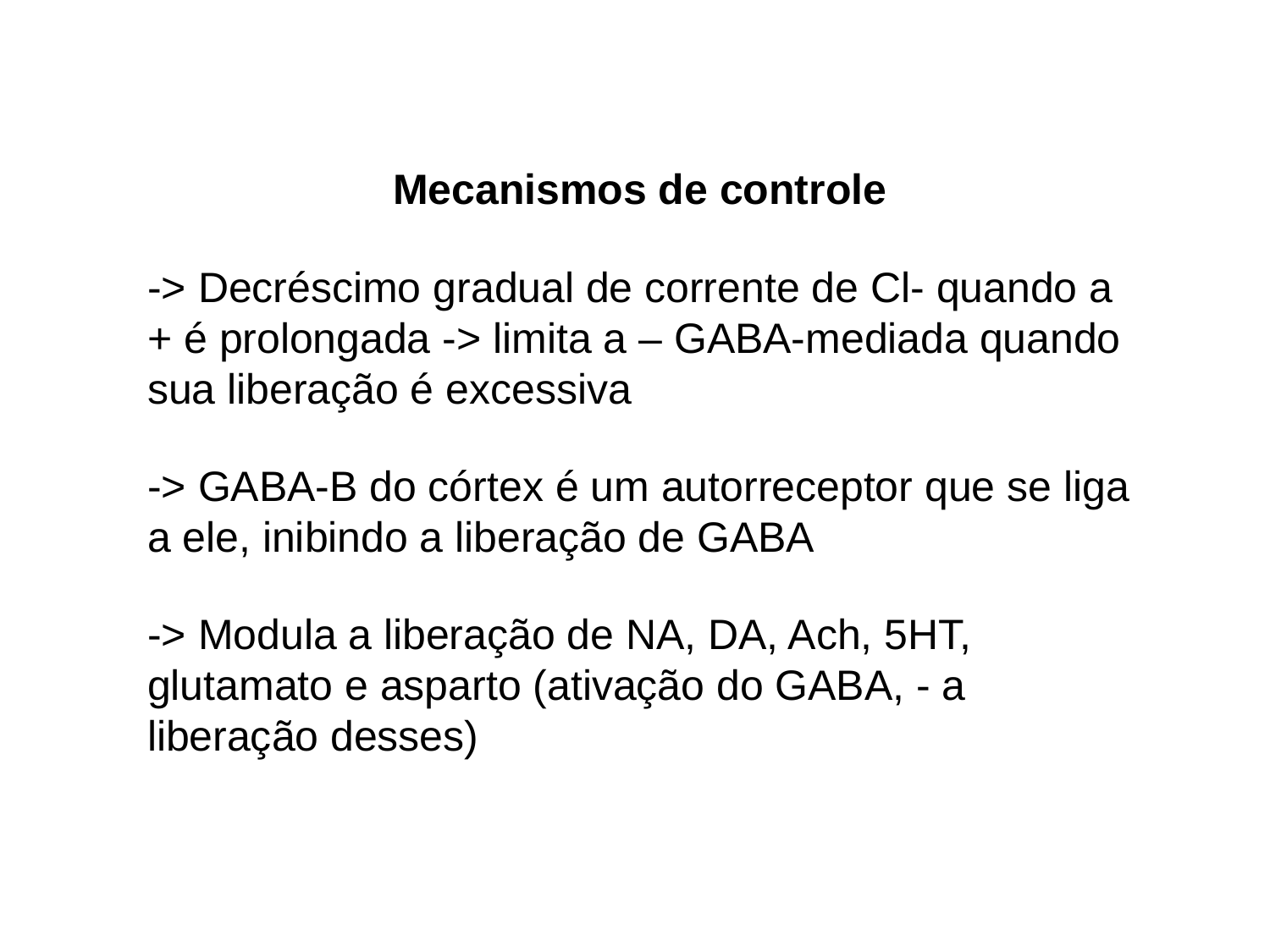

Mecanismos de controle

-> Decréscimo gradual de corrente de Cl- quando a + é prolongada -> limita a – GABA-mediada quando sua liberação é excessiva

-> GABA-B do córtex é um autorreceptor que se liga a ele, inibindo a liberação de GABA

-> Modula a liberação de NA, DA, Ach, 5HT, glutamato e asparto (ativação do GABA, - a liberação desses)